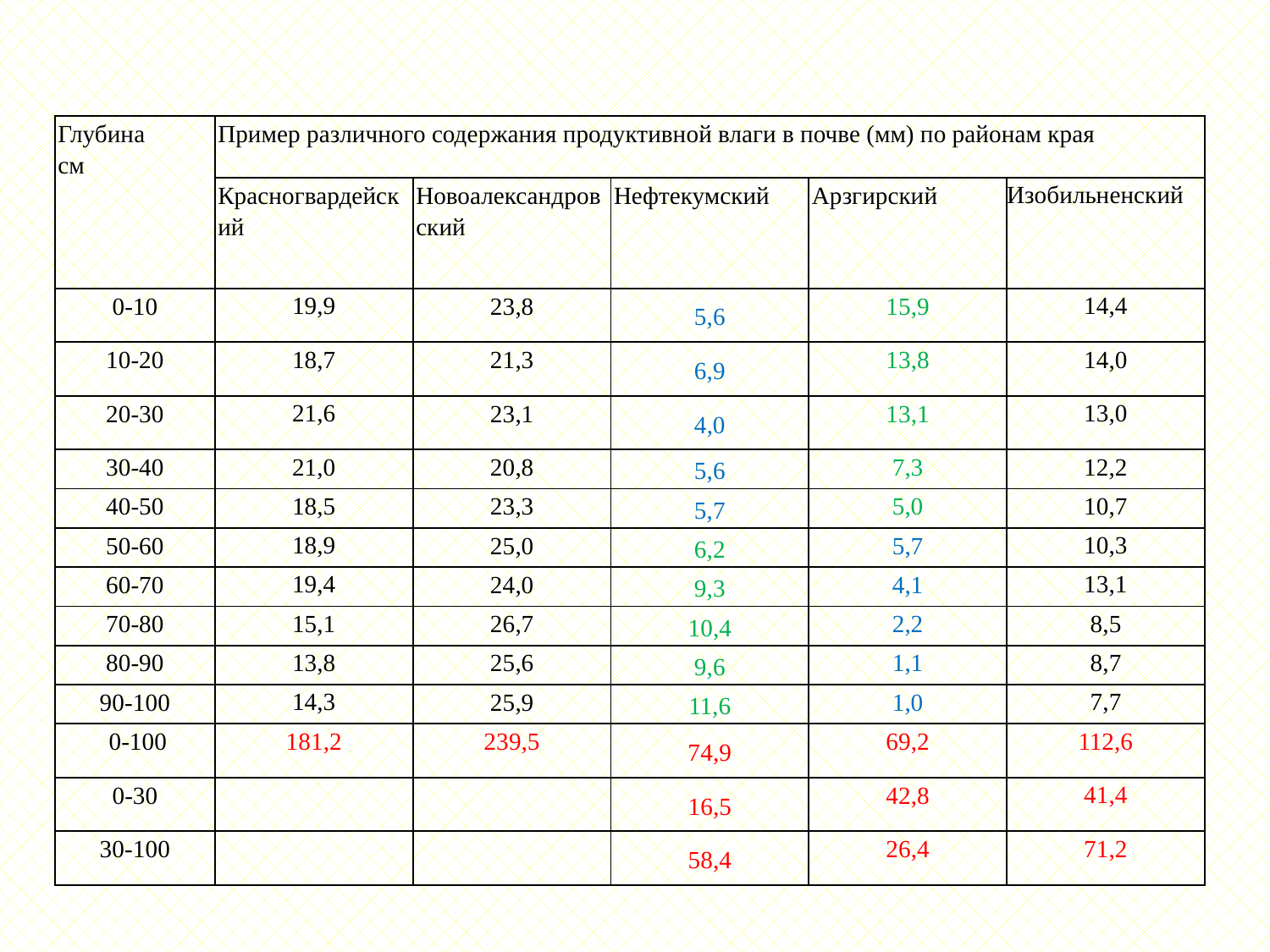

| Глубина см | Пример различного содержания продуктивной влаги в почве (мм) по районам края |  |  |  |  |
| --- | --- | --- | --- | --- | --- |
|  | Красногвардейский | Новоалександровский | Нефтекумский | Арзгирский | Изобильненский |
| 0-10 | 19,9 | 23,8 | 5,6 | 15,9 | 14,4 |
| 10-20 | 18,7 | 21,3 | 6,9 | 13,8 | 14,0 |
| 20-30 | 21,6 | 23,1 | 4,0 | 13,1 | 13,0 |
| 30-40 | 21,0 | 20,8 | 5,6 | 7,3 | 12,2 |
| 40-50 | 18,5 | 23,3 | 5,7 | 5,0 | 10,7 |
| 50-60 | 18,9 | 25,0 | 6,2 | 5,7 | 10,3 |
| 60-70 | 19,4 | 24,0 | 9,3 | 4,1 | 13,1 |
| 70-80 | 15,1 | 26,7 | 10,4 | 2,2 | 8,5 |
| 80-90 | 13,8 | 25,6 | 9,6 | 1,1 | 8,7 |
| 90-100 | 14,3 | 25,9 | 11,6 | 1,0 | 7,7 |
| 0-100 | 181,2 | 239,5 | 74,9 | 69,2 | 112,6 |
| 0-30 |  |  | 16,5 | 42,8 | 41,4 |
| 30-100 |  |  | 58,4 | 26,4 | 71,2 |